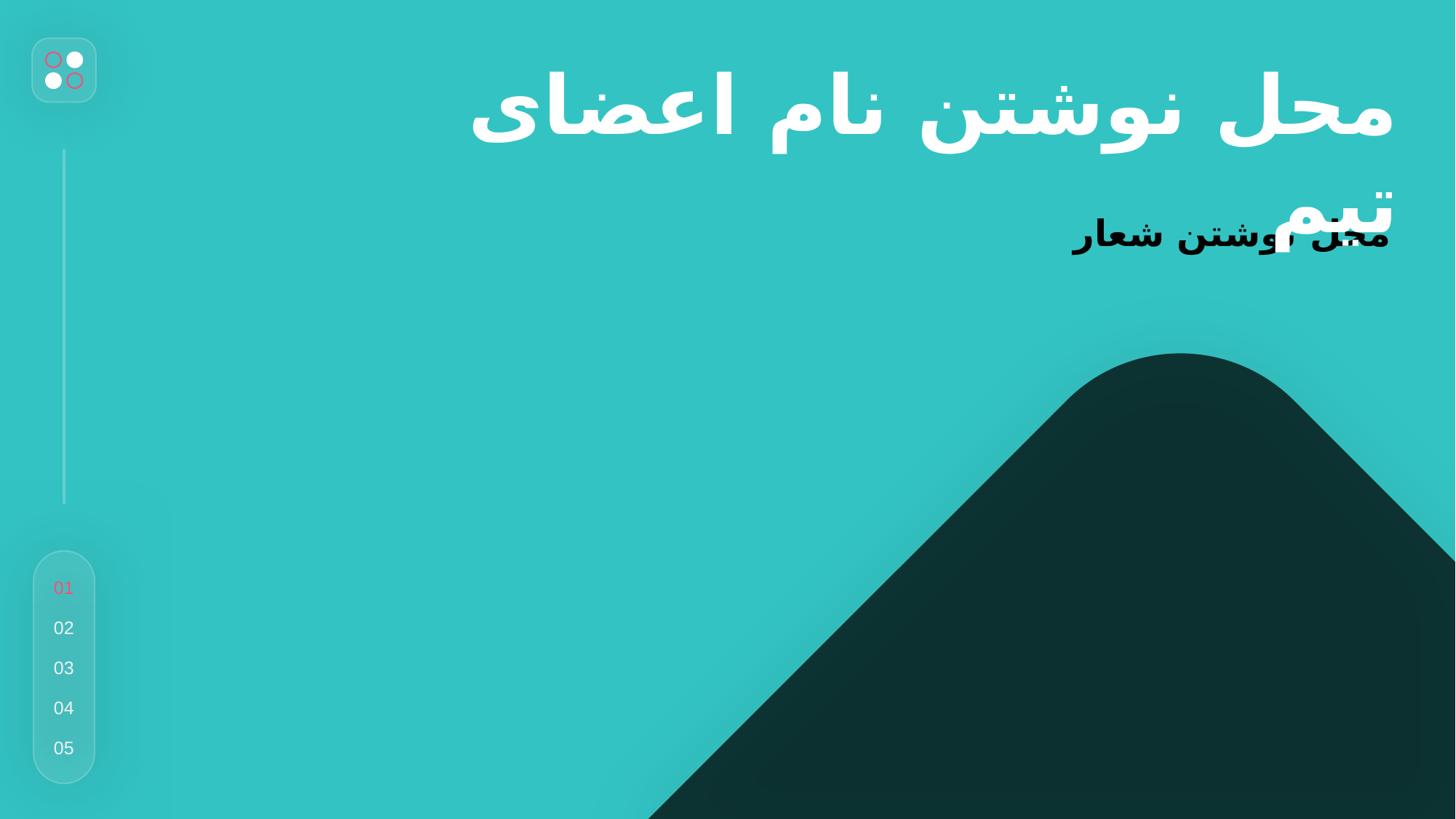

01
02
03
04
05
محل نوشتن نام اعضای تیم

محل نوشتن شعار